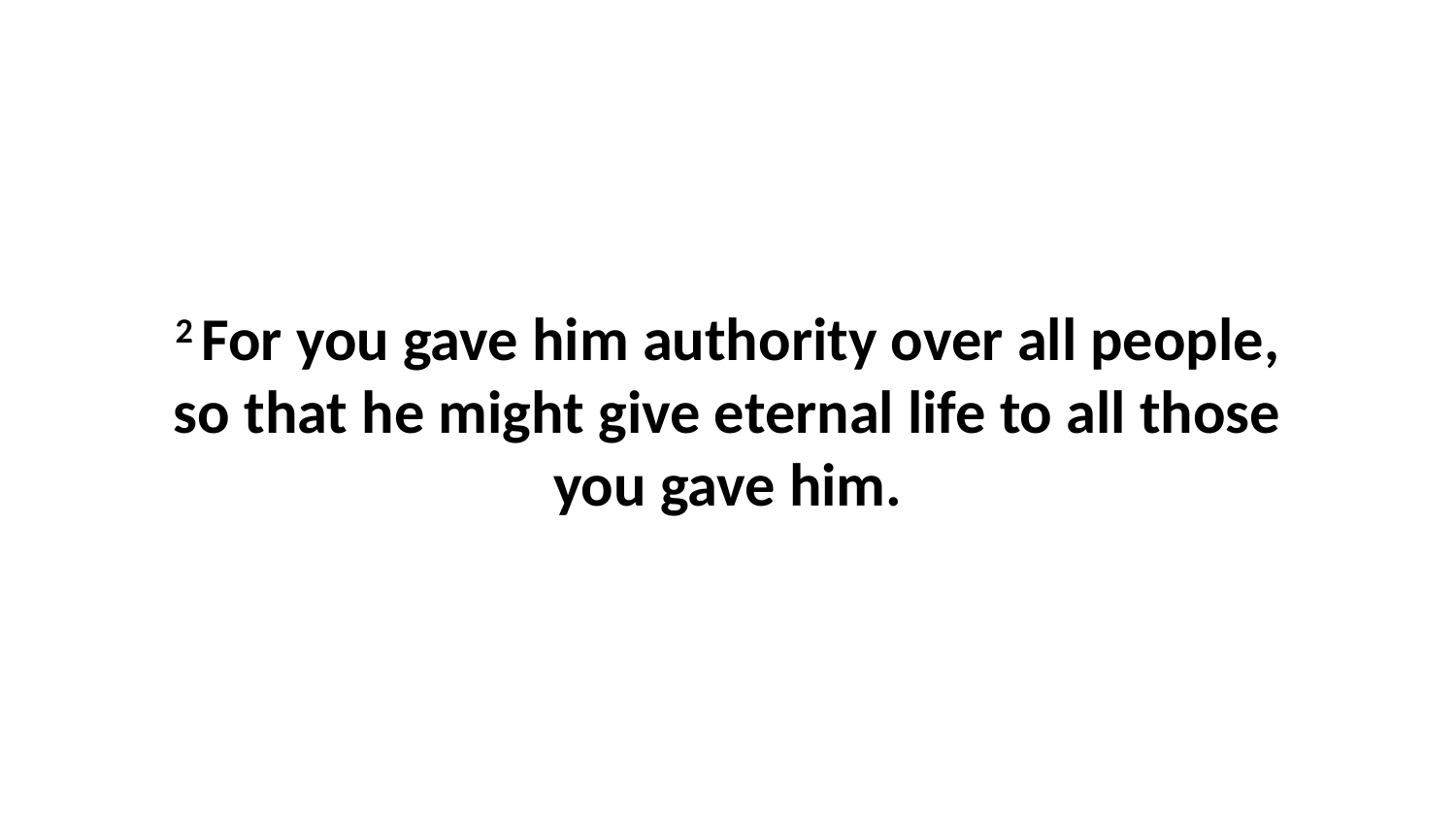

2 For you gave him authority over all people, so that he might give eternal life to all those you gave him.